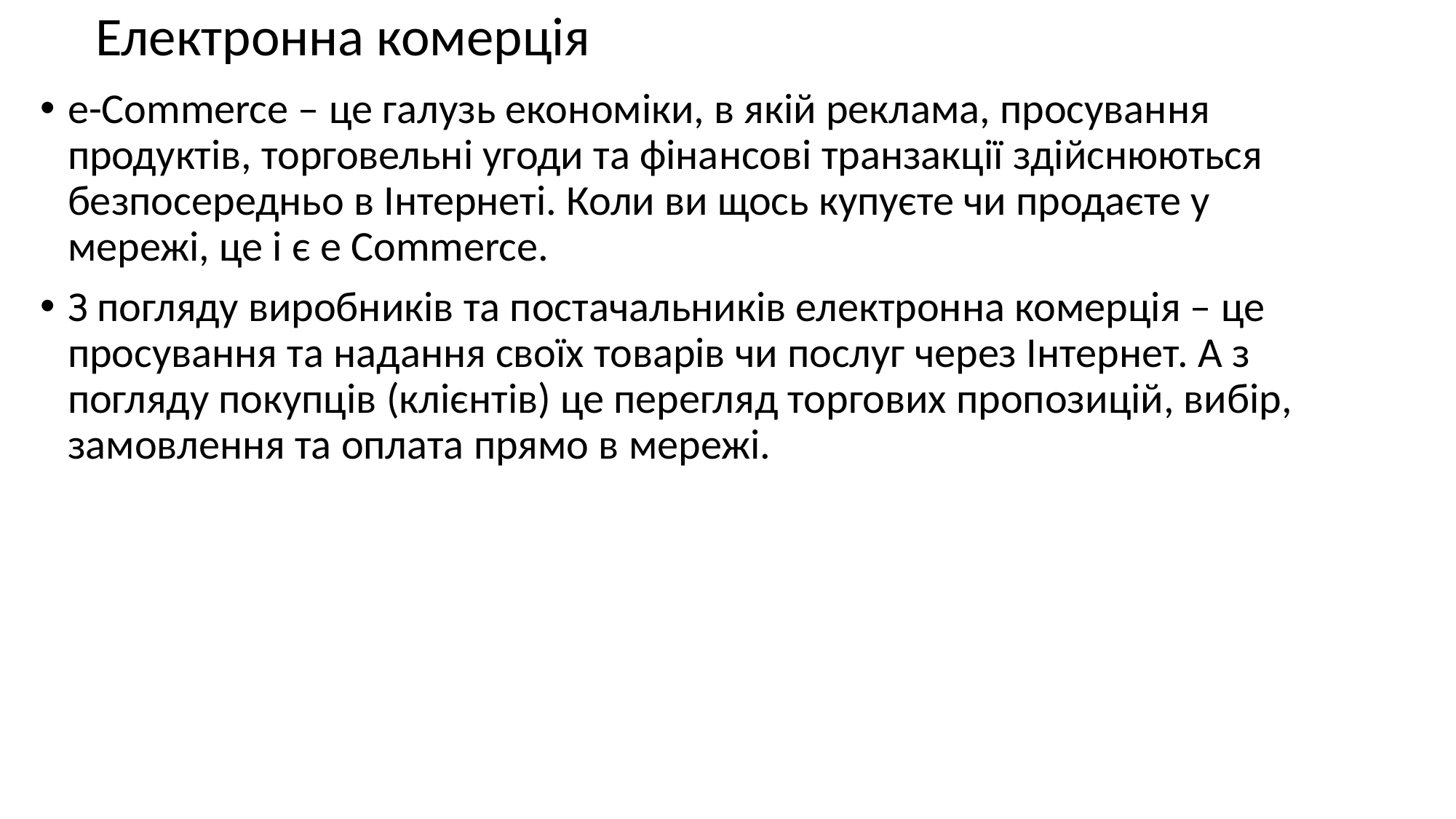

# Електронна комерція
e-Commerce – це галузь економіки, в якій реклама, просування продуктів, торговельні угоди та фінансові транзакції здійснюються безпосередньо в Інтернеті. Коли ви щось купуєте чи продаєте у мережі, це і є e Commerce.
З погляду виробників та постачальників електронна комерція – це просування та надання своїх товарів чи послуг через Інтернет. А з погляду покупців (клієнтів) це перегляд торгових пропозицій, вибір, замовлення та оплата прямо в мережі.